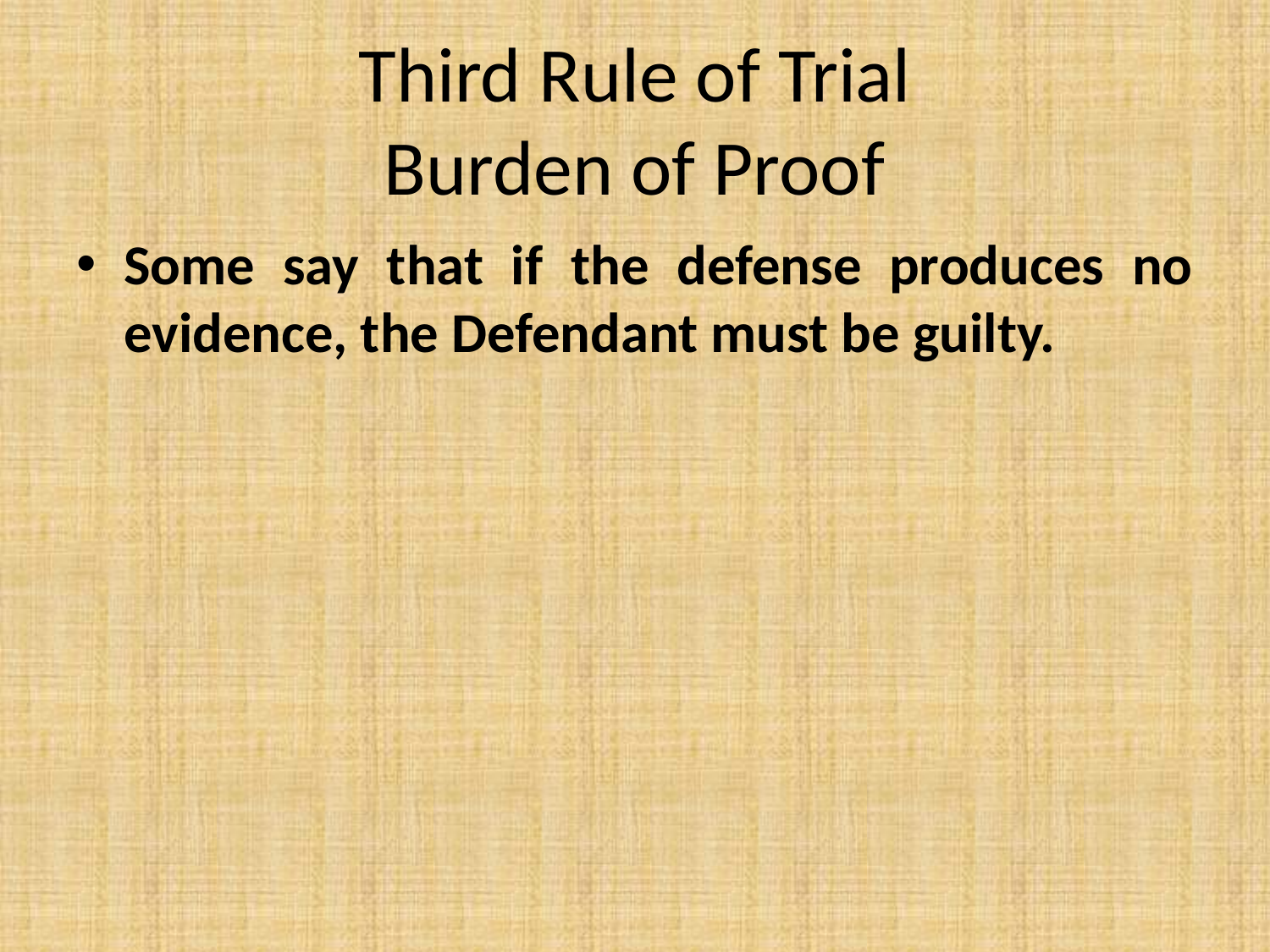

# Third Rule of Trial Burden of Proof
Some say that if the defense produces no evidence, the Defendant must be guilty.